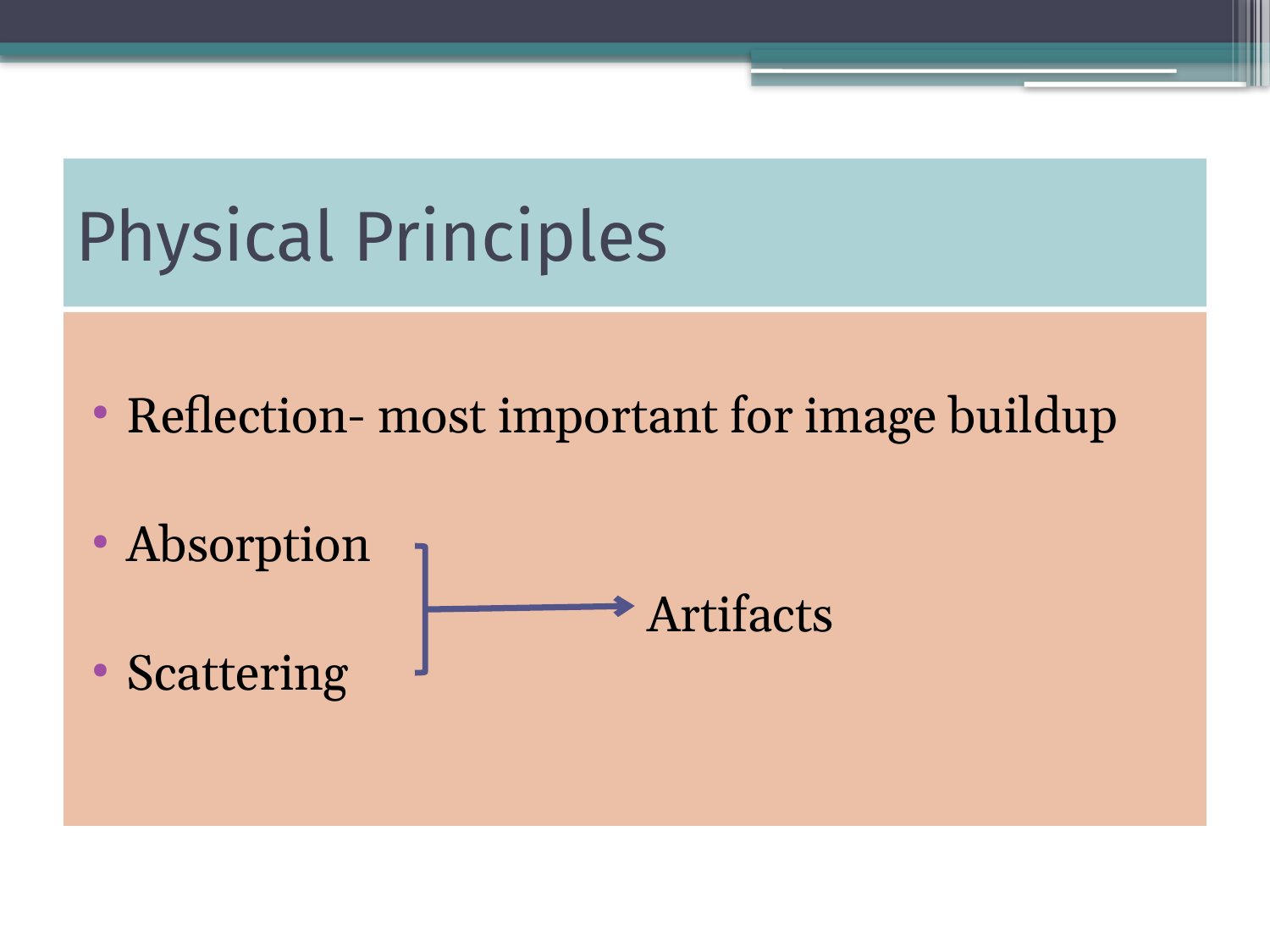

# Physical Principles

Reflection- most important for image buildup

Absorption

Scattering

Artifacts